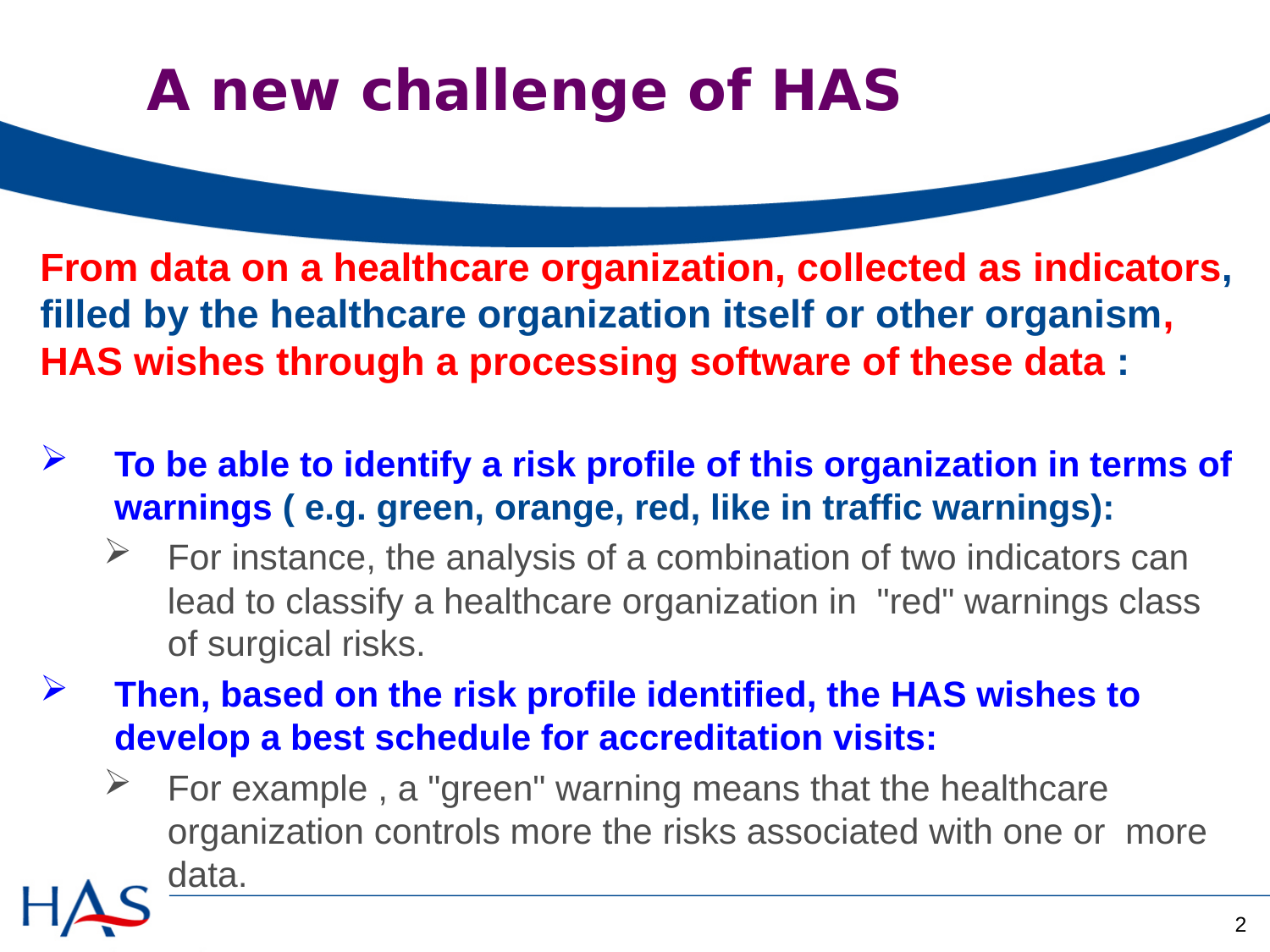

# A new challenge of HAS
From data on a healthcare organization, collected as indicators, filled by the healthcare organization itself or other organism, HAS wishes through a processing software of these data :

To be able to identify a risk profile of this organization in terms of warnings ( e.g. green, orange, red, like in traffic warnings):
For instance, the analysis of a combination of two indicators can lead to classify a healthcare organization in  "red" warnings class  of surgical risks.
Then, based on the risk profile identified, the HAS wishes to develop a best schedule for accreditation visits:
For example , a "green" warning means that the healthcare organization controls more the risks associated with one or  more data.
2